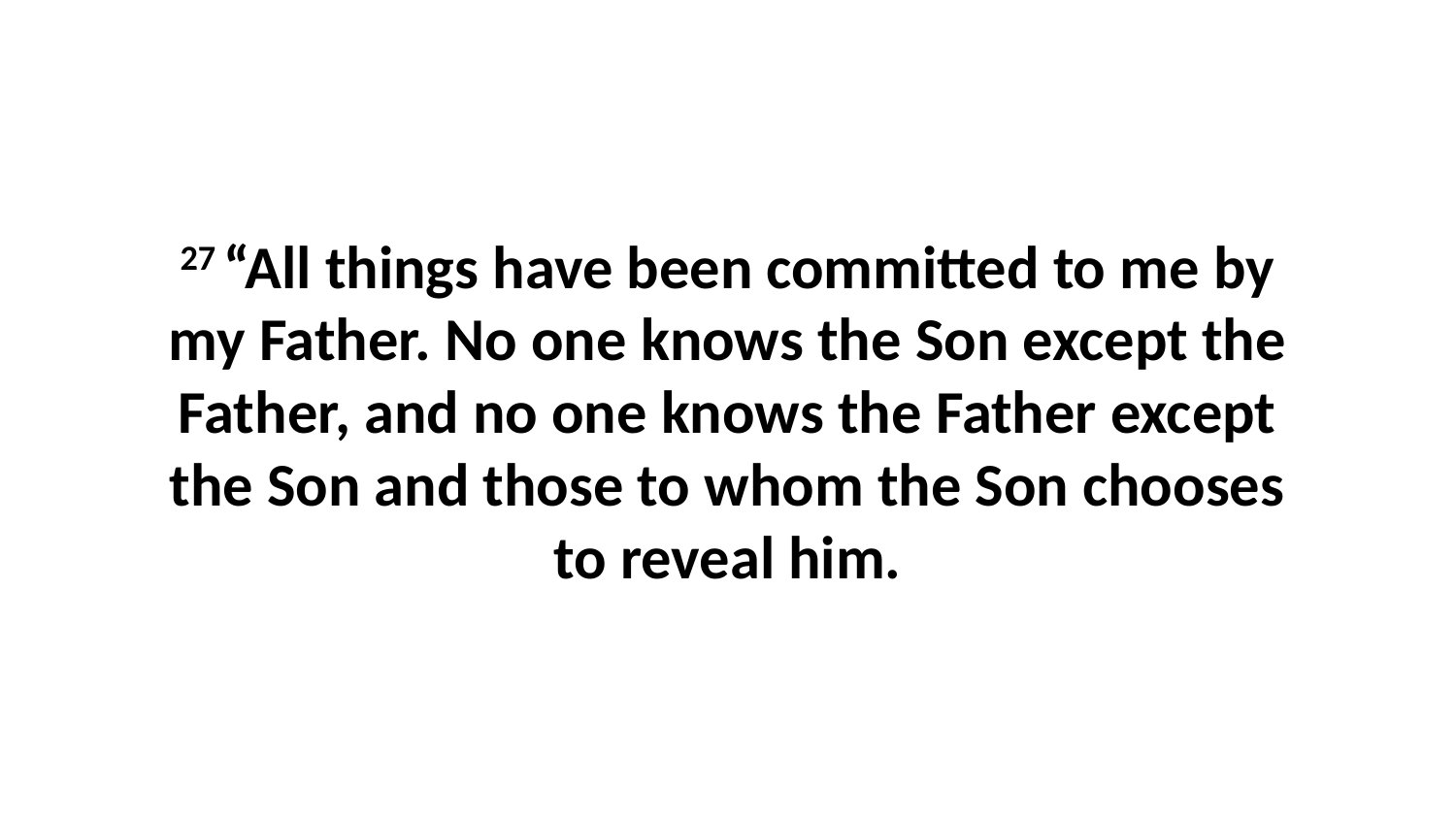

27 “All things have been committed to me by my Father. No one knows the Son except the Father, and no one knows the Father except the Son and those to whom the Son chooses to reveal him.